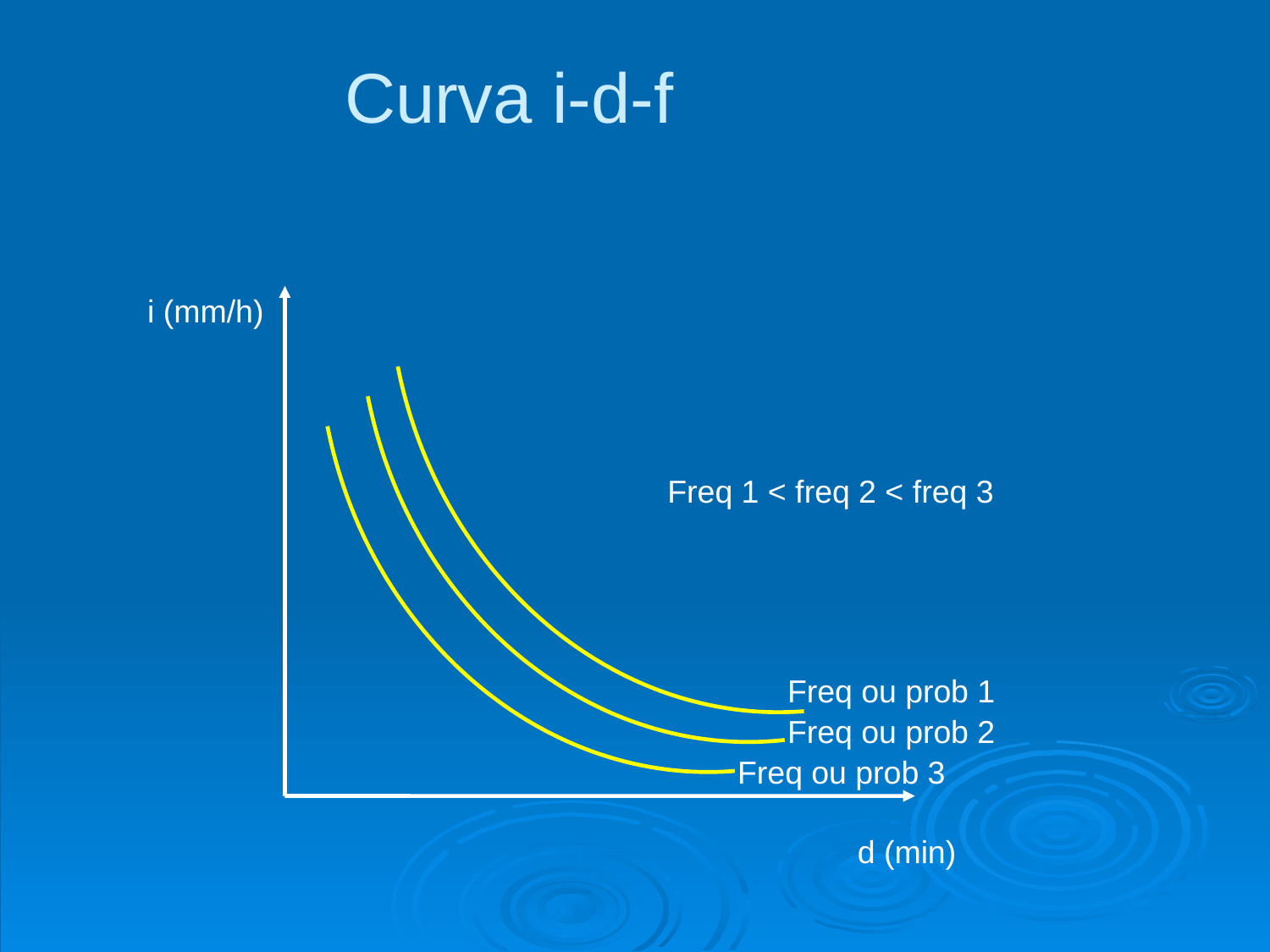

Curva i-d-f
i (mm/h)

Freq 1 < freq 2 < freq 3
Freq ou prob 1
Freq ou prob 2
Freq ou prob 3

d (min)